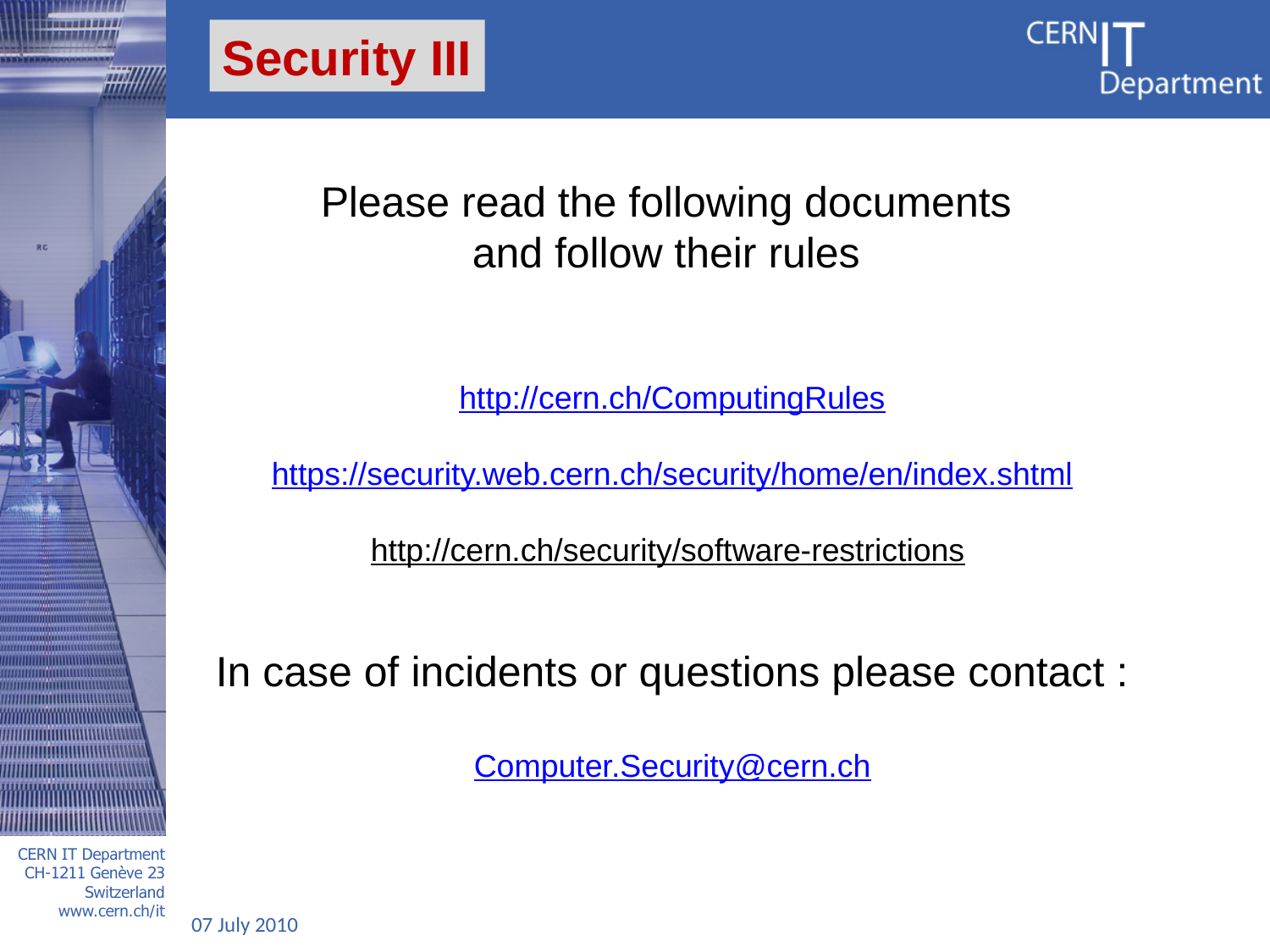

Security III
Please read the following documents
and follow their rules

http://cern.ch/ComputingRules

https://security.web.cern.ch/security/home/en/index.shtml

http://cern.ch/security/software-restrictions

In case of incidents or questions please contact :

Computer.Security@cern.ch

07 July 2010